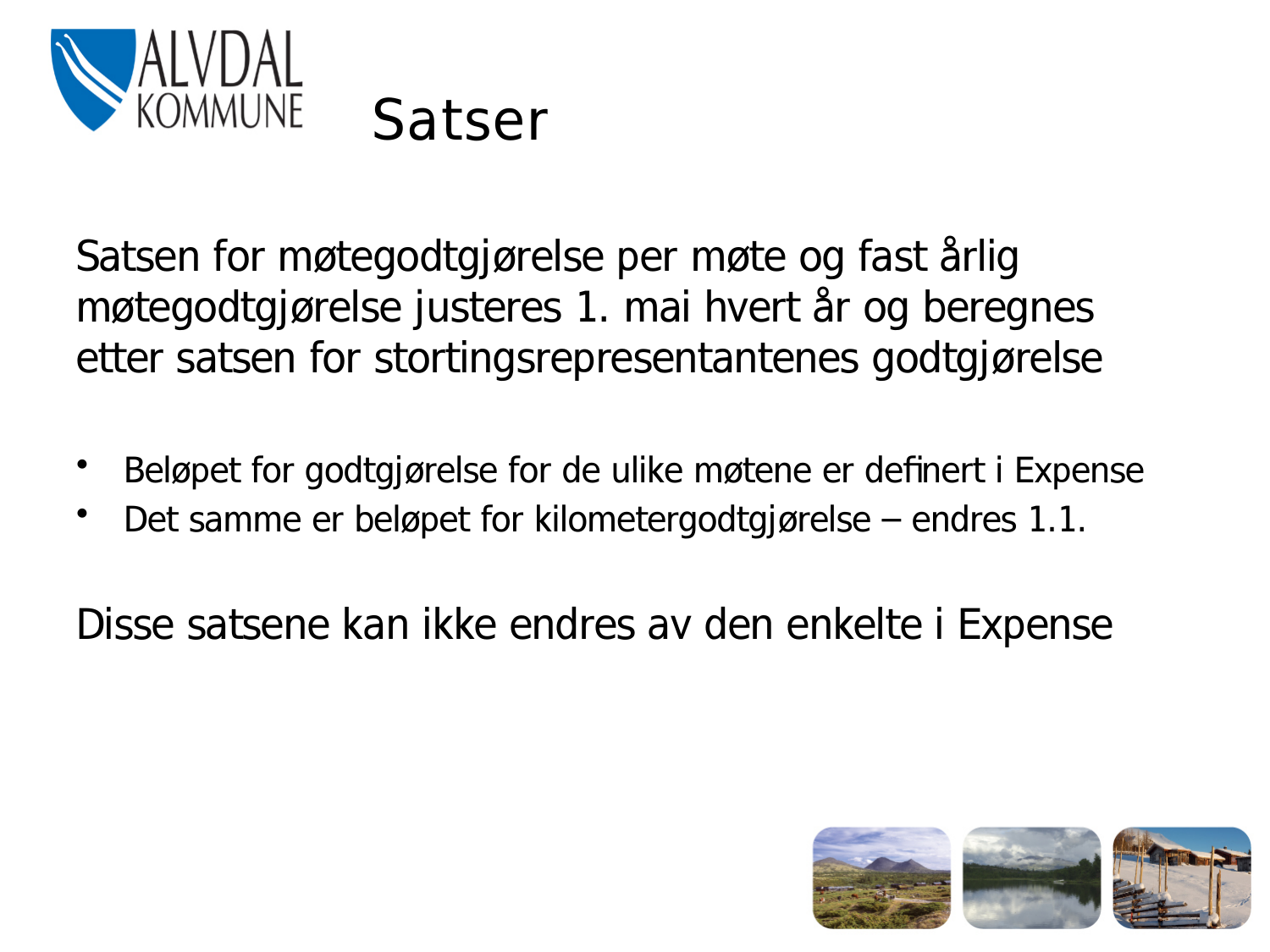

# Satser
Satsen for møtegodtgjørelse per møte og fast årlig møtegodtgjørelse justeres 1. mai hvert år og beregnes etter satsen for stortingsrepresentantenes godtgjørelse

Beløpet for godtgjørelse for de ulike møtene er definert i Expense
Det samme er beløpet for kilometergodtgjørelse – endres 1.1.

Disse satsene kan ikke endres av den enkelte i Expense